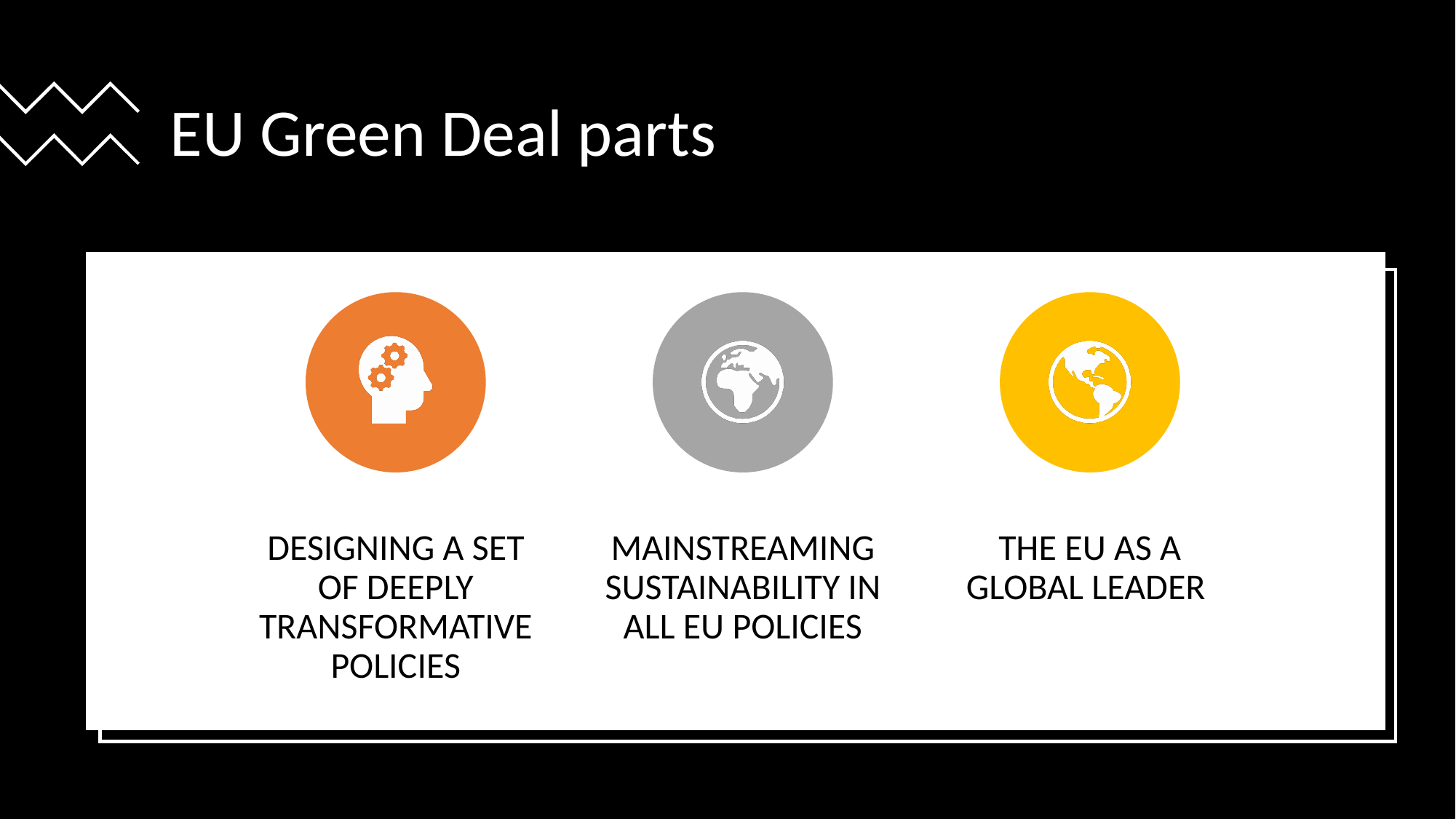

# EU Green Deal parts

Designing a set of deeply transformative policies
Mainstreaming sustainability in all EU policies
THE EU AS A GLOBAL LEADER